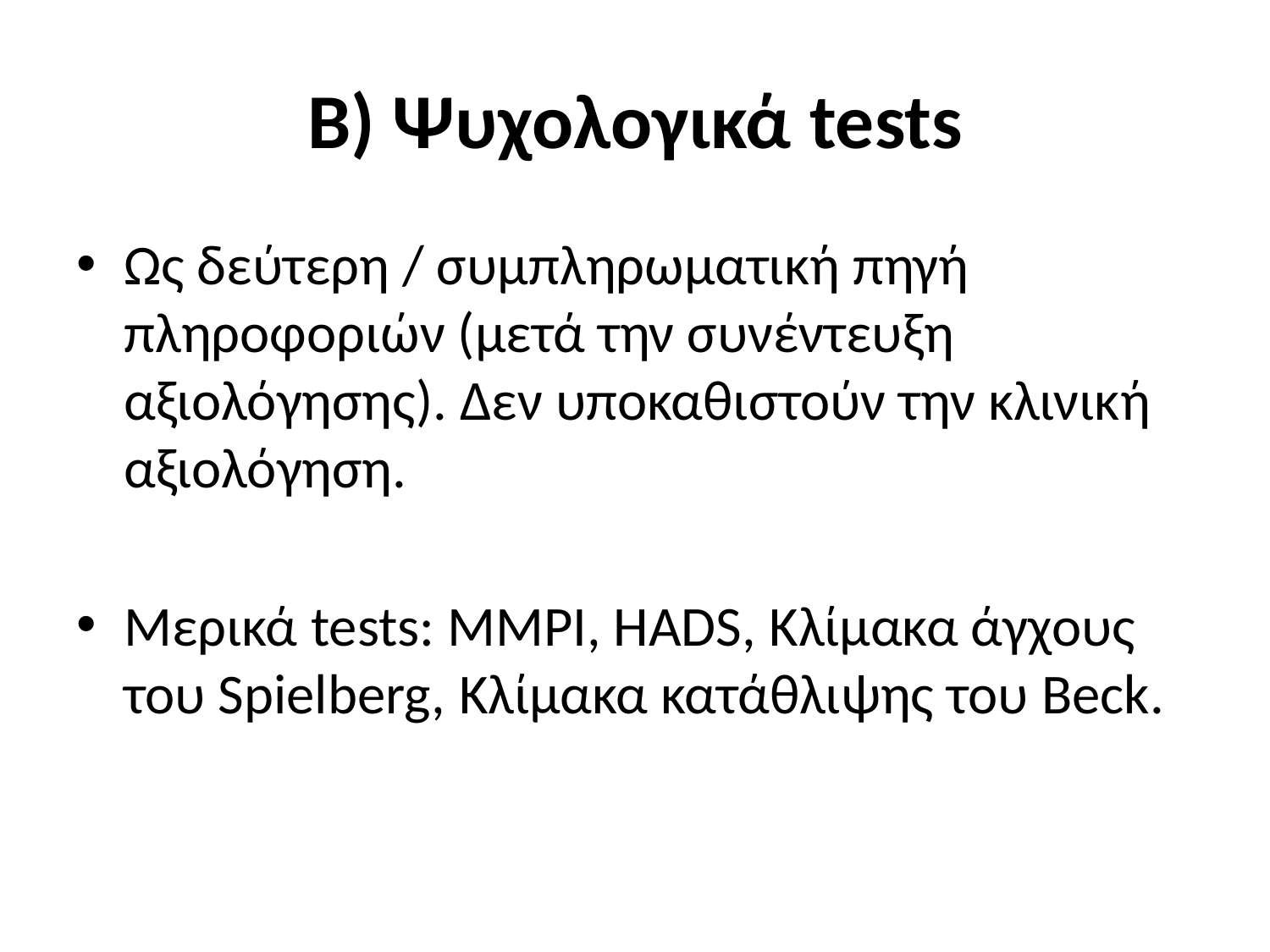

# Β) Ψυχολογικά tests
Ως δεύτερη / συμπληρωματική πηγή πληροφοριών (μετά την συνέντευξη αξιολόγησης). Δεν υποκαθιστούν την κλινική αξιολόγηση.

Μερικά tests: MMPI, HADS, Κλίμακα άγχους του Spielberg, Κλίμακα κατάθλιψης του Beck.